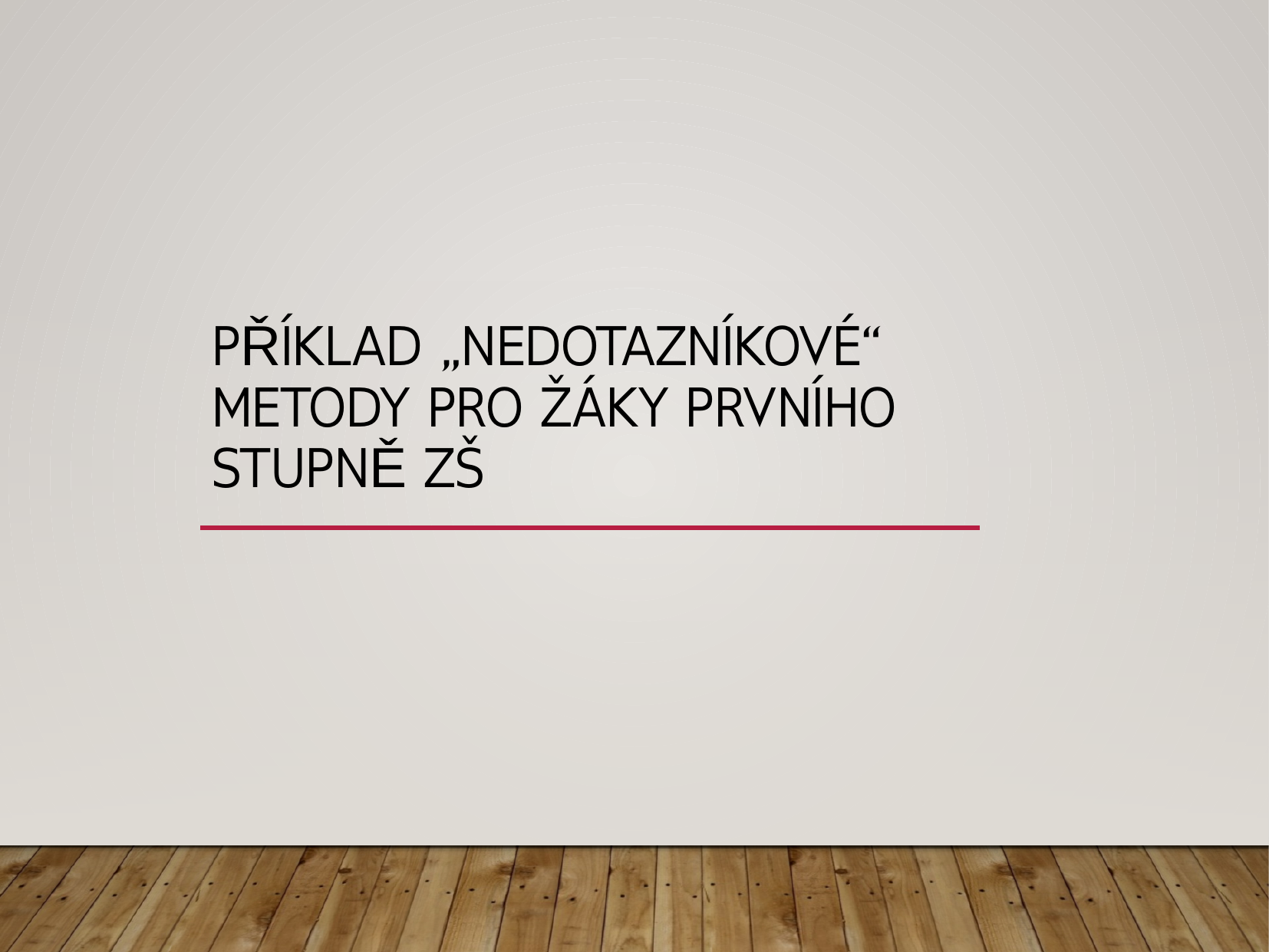

# Příklad „nedotazníkové“ metody pro žáky prvního stupně ZŠ